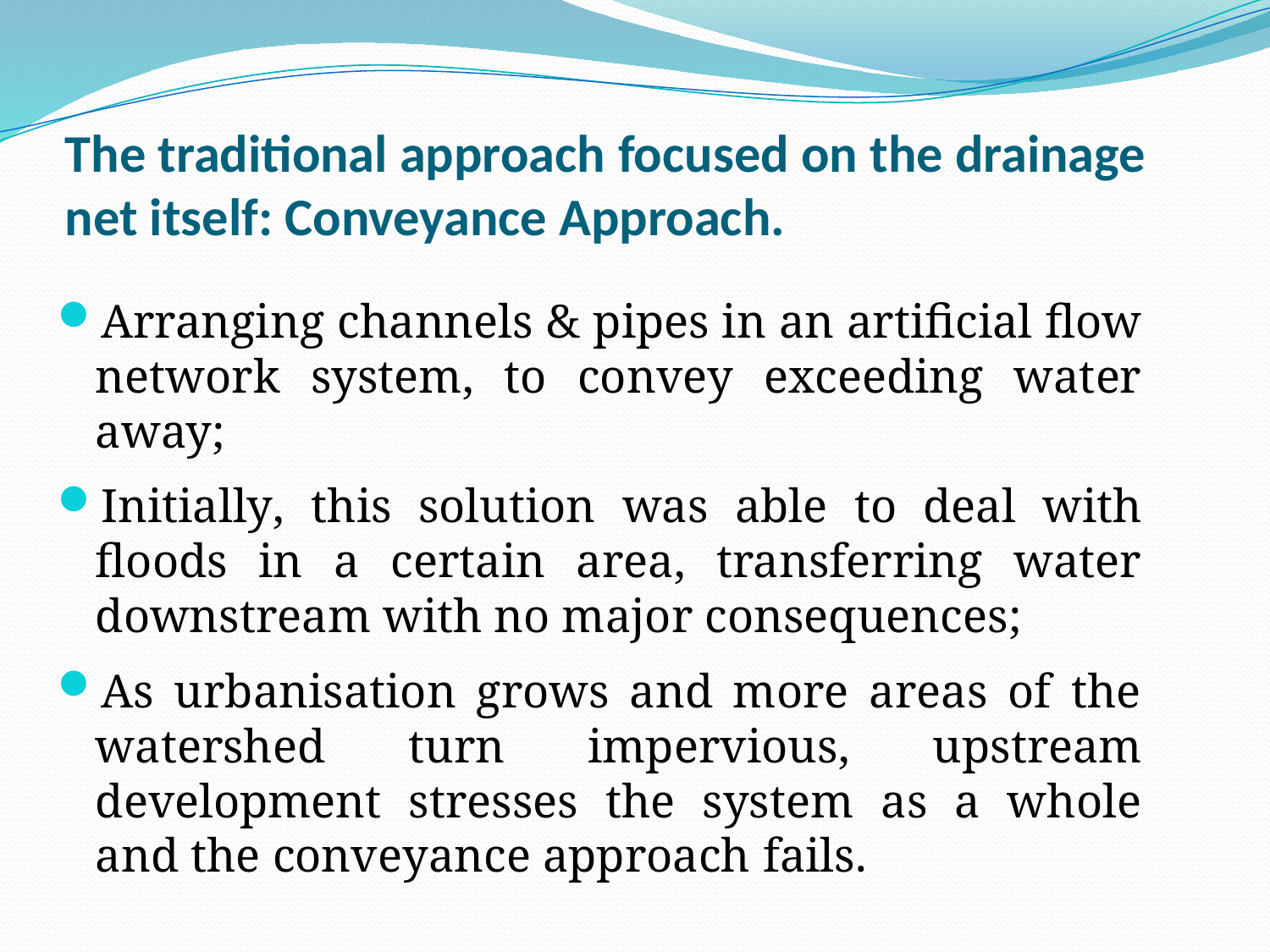

# The traditional approach focused on the drainage net itself: Conveyance Approach.
Arranging channels & pipes in an artificial flow network system, to convey exceeding water away;
Initially, this solution was able to deal with floods in a certain area, transferring water downstream with no major consequences;
As urbanisation grows and more areas of the watershed turn impervious, upstream development stresses the system as a whole and the conveyance approach fails.